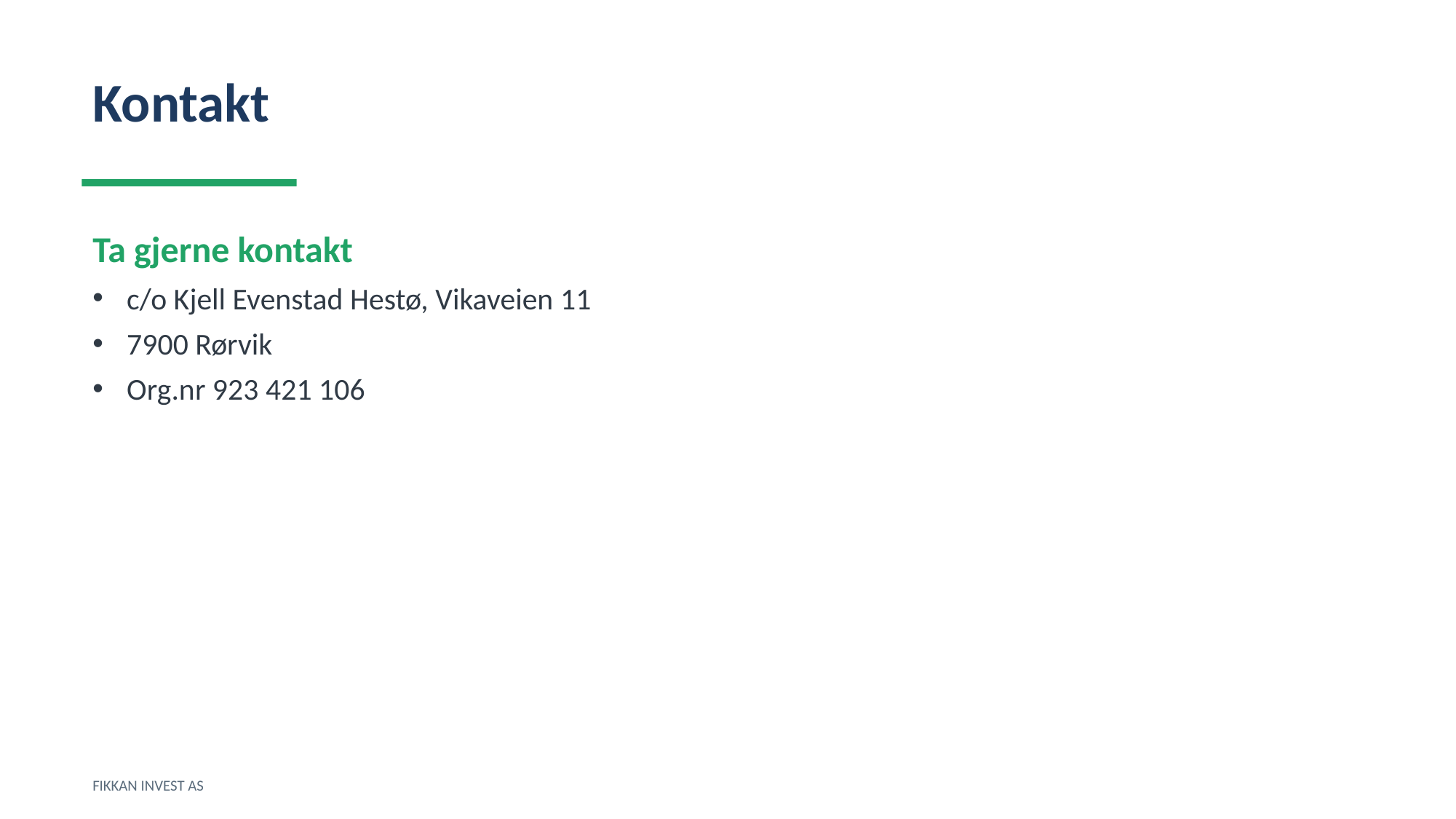

Kontakt

Ta gjerne kontakt
c/o Kjell Evenstad Hestø, Vikaveien 11
7900 Rørvik
Org.nr 923 421 106
FIKKAN INVEST AS